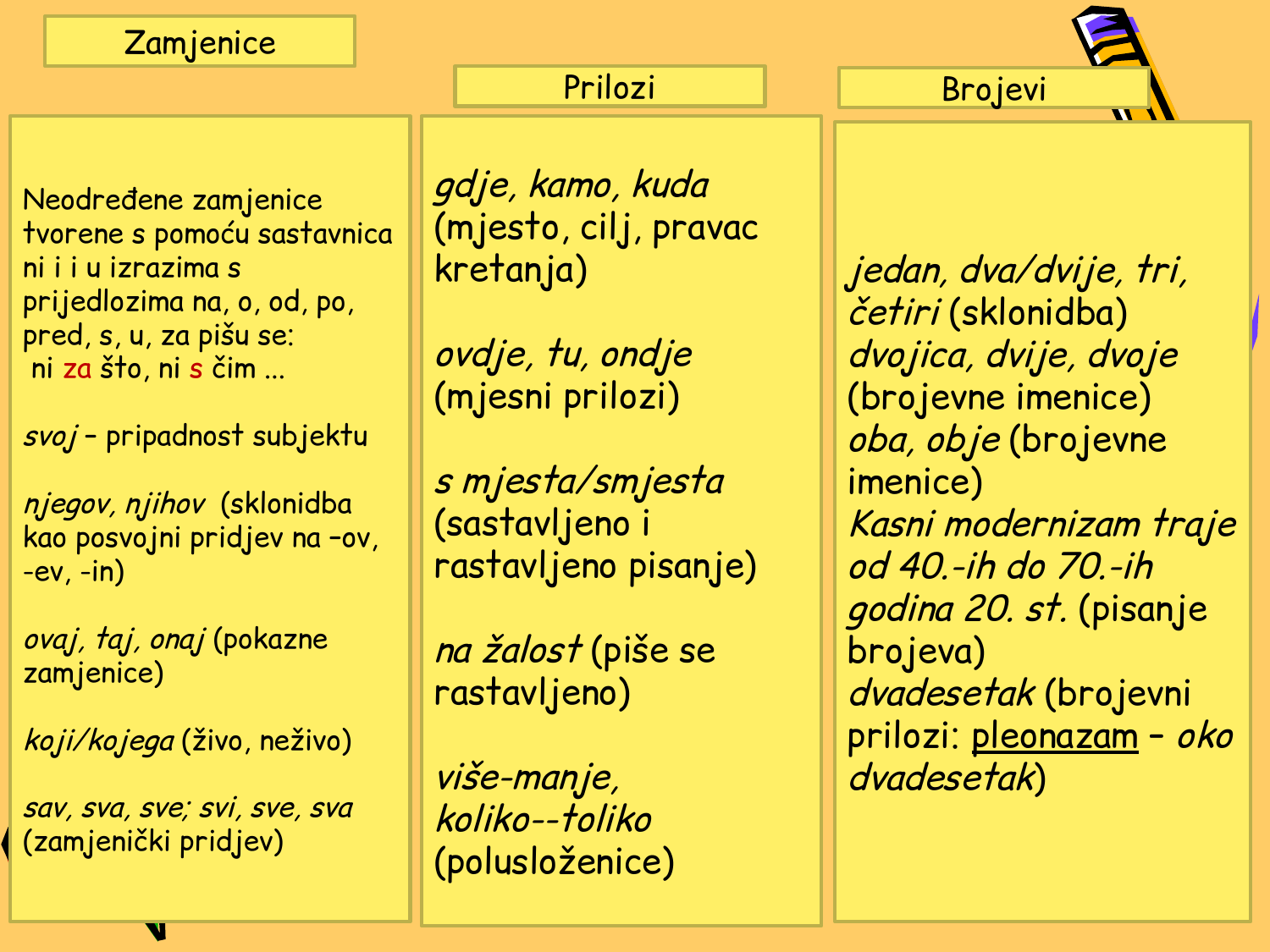

Zamjenice
Prilozi
Brojevi
Neodređene zamjenice tvorene s pomoću sastavnica ni i i u izrazima s prijedlozima na, o, od, po, pred, s, u, za pišu se:
 ni za što, ni s čim ...

svoj – pripadnost subjektu

njegov, njihov  (sklonidba kao posvojni pridjev na –ov, -ev, -in)

ovaj, taj, onaj (pokazne zamjenice)

koji/kojega (živo, neživo)

sav, sva, sve; svi, sve, sva (zamjenički pridjev)
gdje, kamo, kuda (mjesto, cilj, pravac kretanja)

ovdje, tu, ondje (mjesni prilozi)

s mjesta/smjesta (sastavljeno i rastavljeno pisanje)

na žalost (piše se rastavljeno)

više-manje,       koliko--toliko (polusloženice)
jedan, dva/dvije, tri, četiri (sklonidba)
dvojica, dvije, dvoje (brojevne imenice)
oba, obje (brojevne imenice)
Kasni modernizam traje od 40.-ih do 70.-ih godina 20. st. (pisanje brojeva)
dvadesetak (brojevni prilozi: pleonazam – oko dvadesetak)